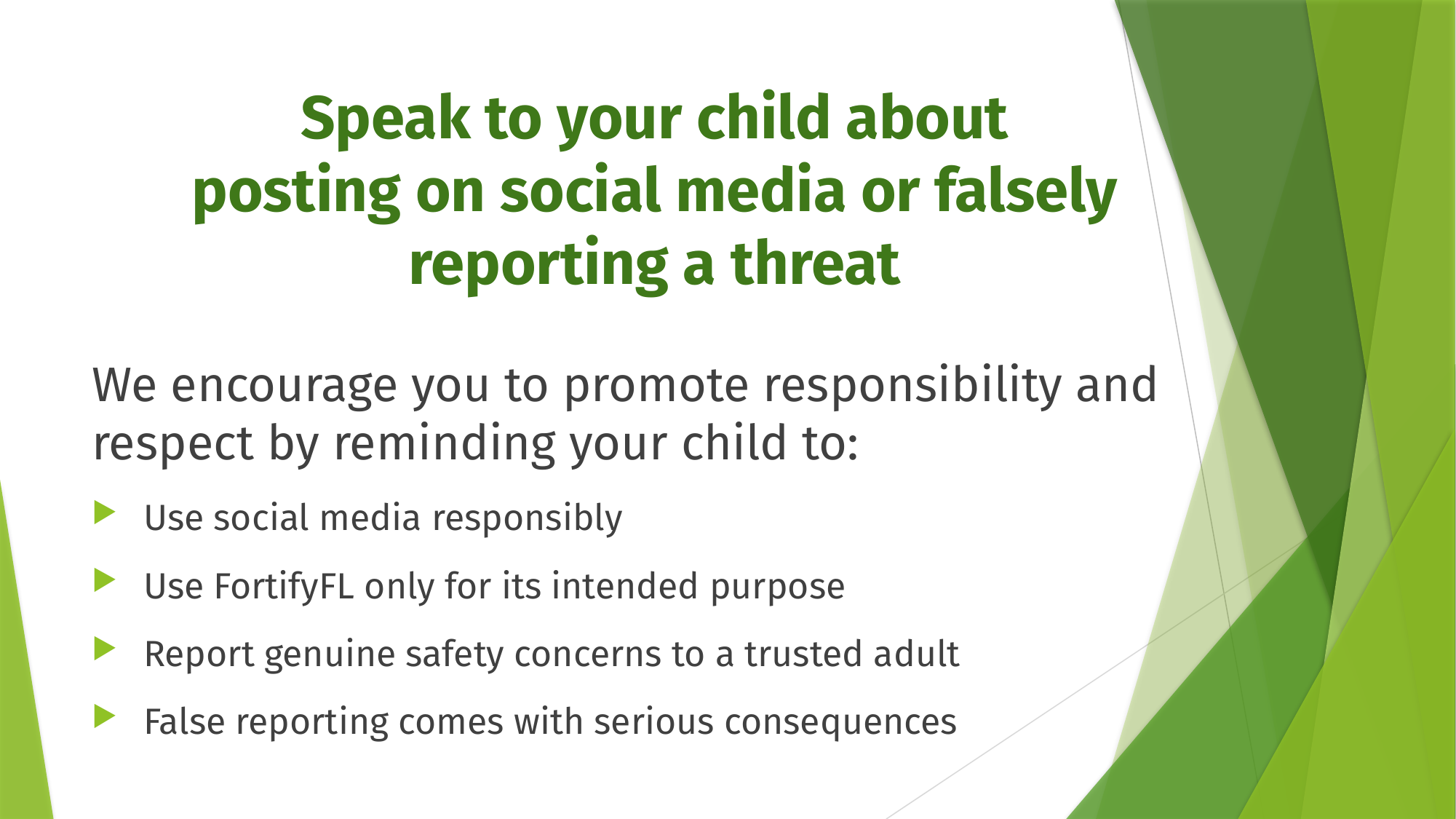

# Speak to your child about posting on social media or falsely reporting a threat

We encourage you to promote responsibility and respect by reminding your child to:
Use social media responsibly
Use FortifyFL only for its intended purpose
Report genuine safety concerns to a trusted adult
False reporting comes with serious consequences